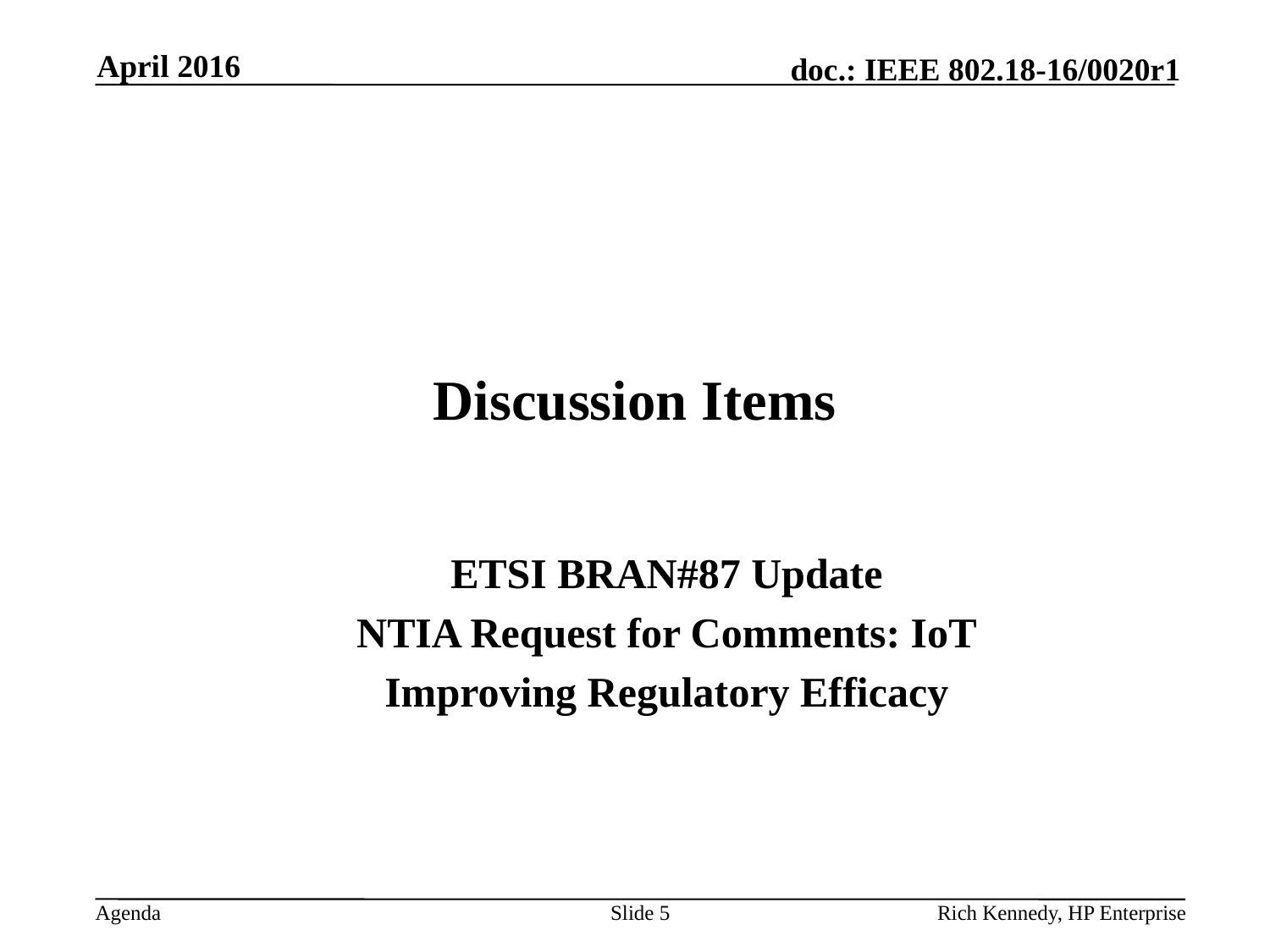

April 2016
# Discussion Items
ETSI BRAN#87 Update
NTIA Request for Comments: IoT
Improving Regulatory Efficacy
Slide 5
Rich Kennedy, HP Enterprise